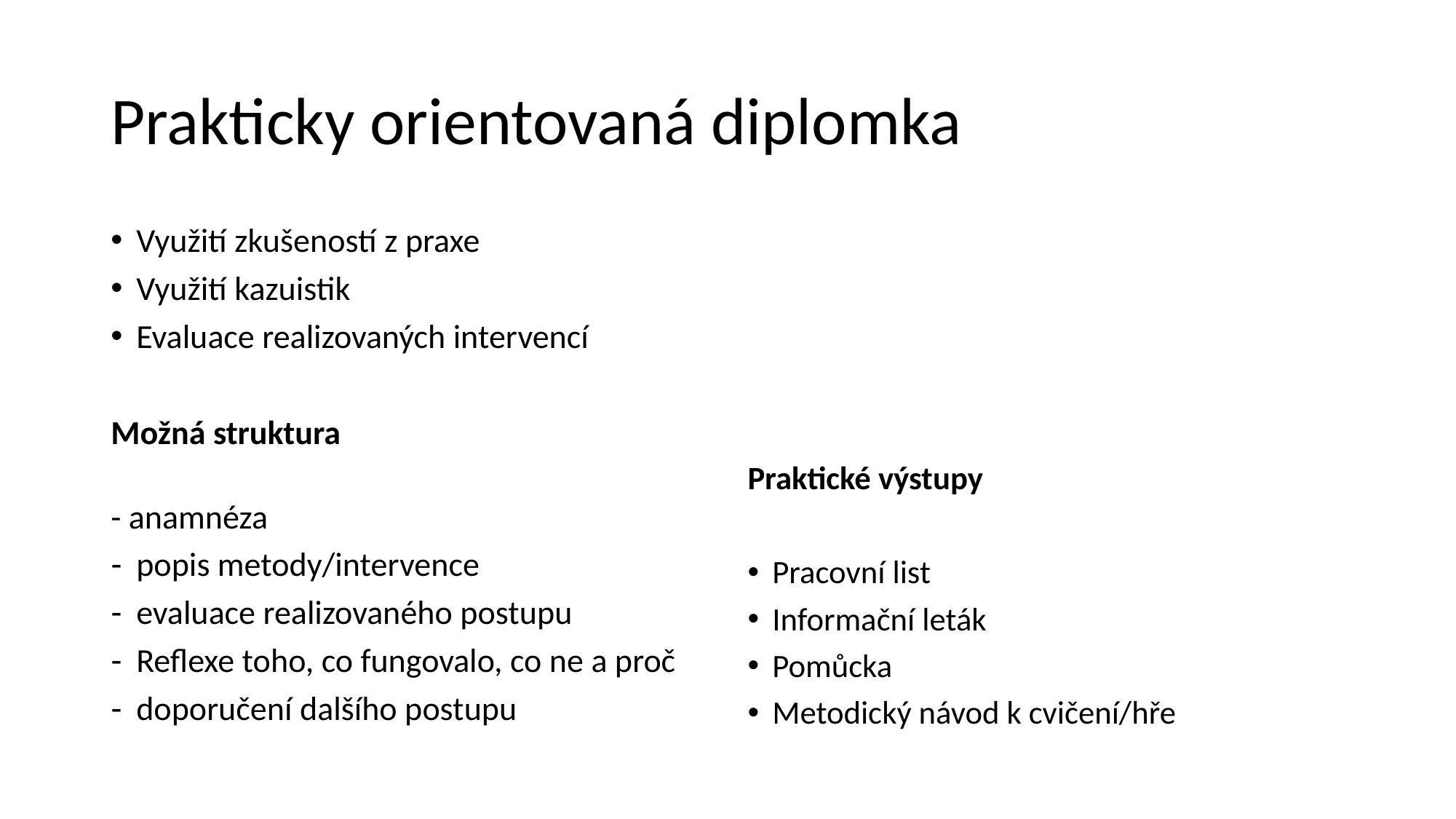

# Prakticky orientovaná diplomka
Využití zkušeností z praxe
Využití kazuistik
Evaluace realizovaných intervencí

Možná struktura
- anamnéza
popis metody/intervence
evaluace realizovaného postupu
Reflexe toho, co fungovalo, co ne a proč
doporučení dalšího postupu

Praktické výstupy

Pracovní list
Informační leták
Pomůcka
Metodický návod k cvičení/hře